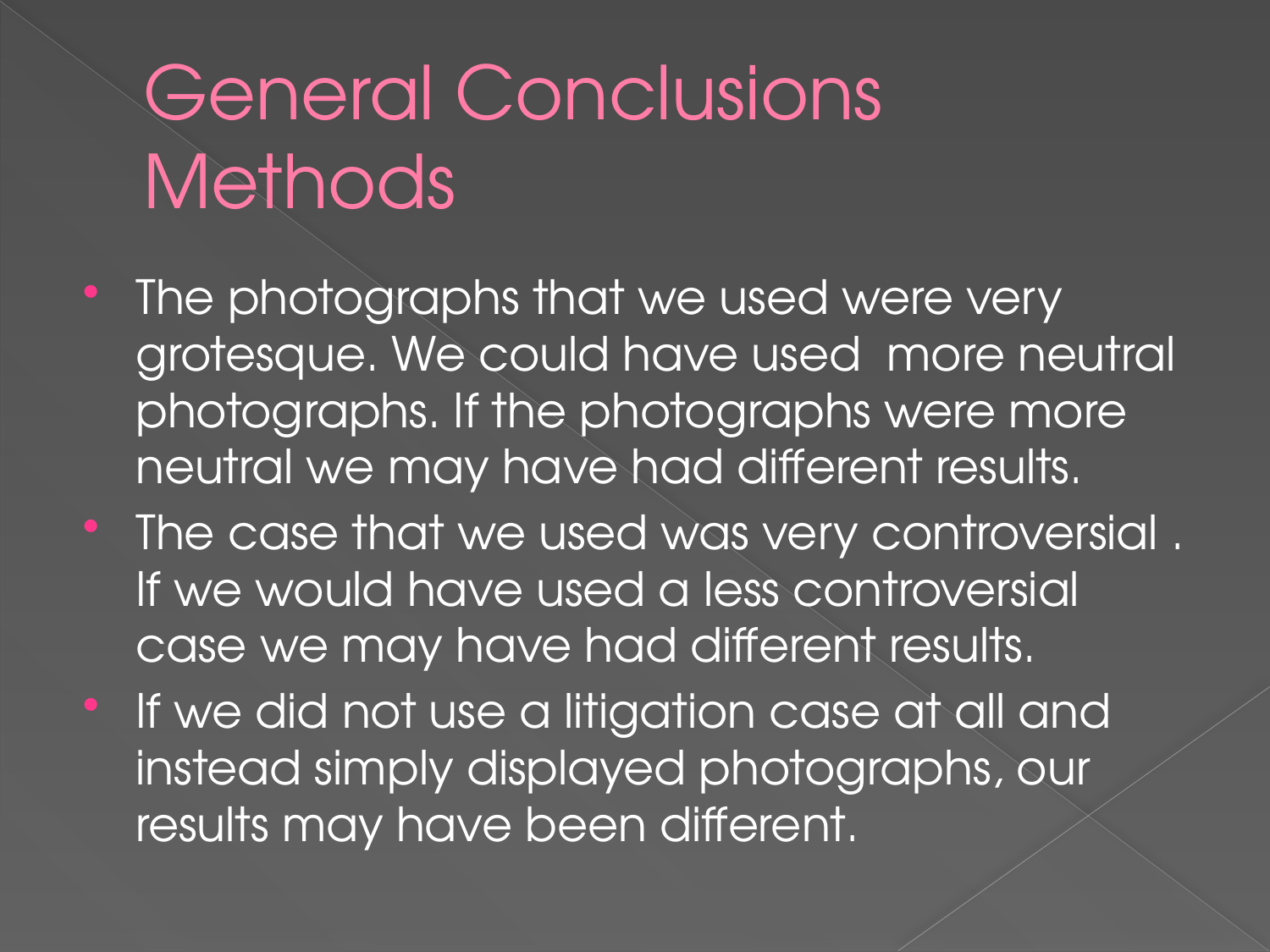

# General Conclusions Methods
The photographs that we used were very grotesque. We could have used  more neutral photographs. If the photographs were more neutral we may have had different results.
The case that we used was very controversial . If we would have used a less controversial case we may have had different results.
If we did not use a litigation case at all and instead simply displayed photographs, our results may have been different.